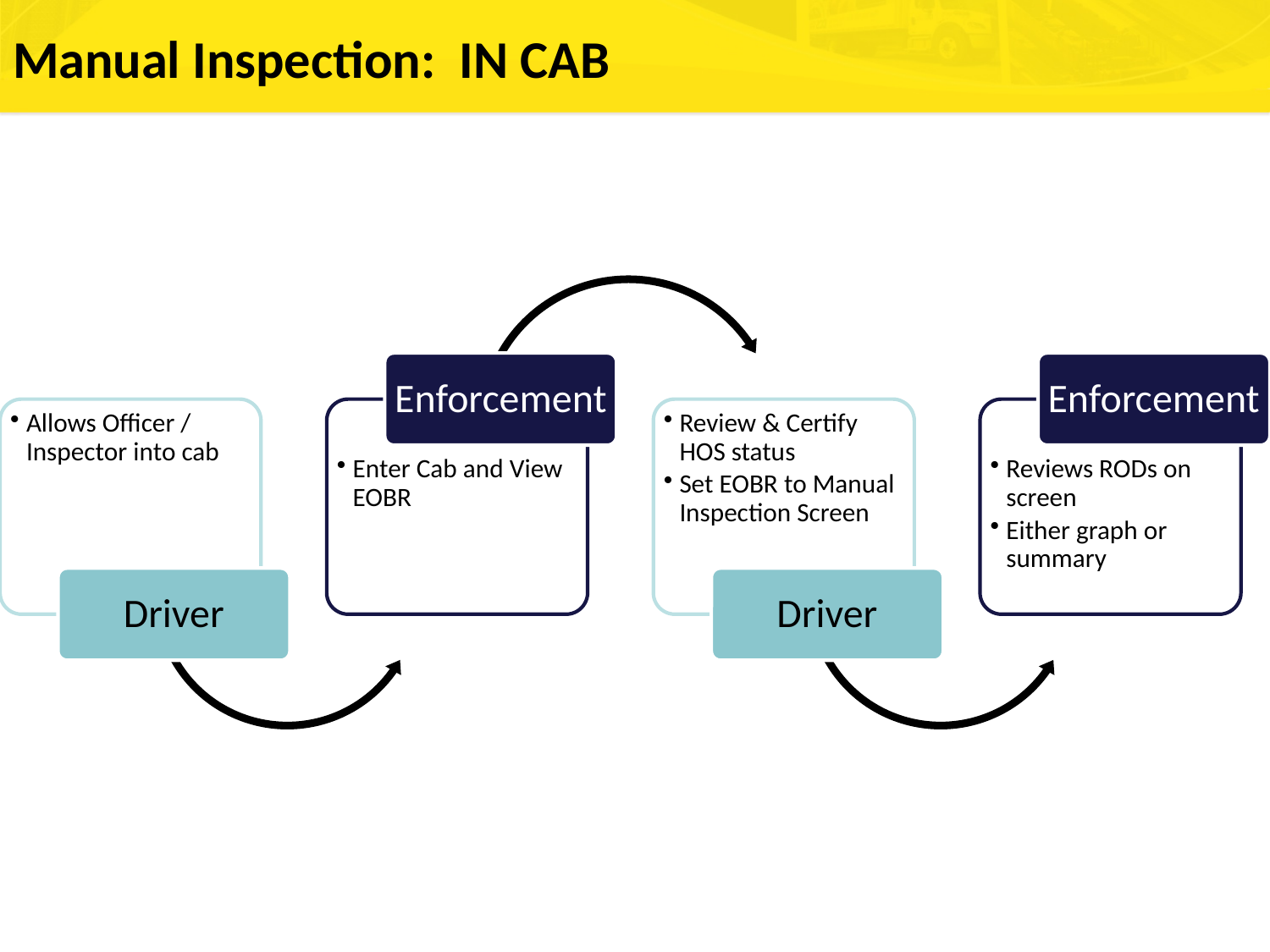

# Manual Inspection:  IN CAB
Allows Officer / Inspector into cab
Driver
Enter Cab and View EOBR
Enforcement
Review & Certify HOS status
Set EOBR to Manual Inspection Screen
Driver
Reviews RODs on screen
Either graph or summary
Enforcement